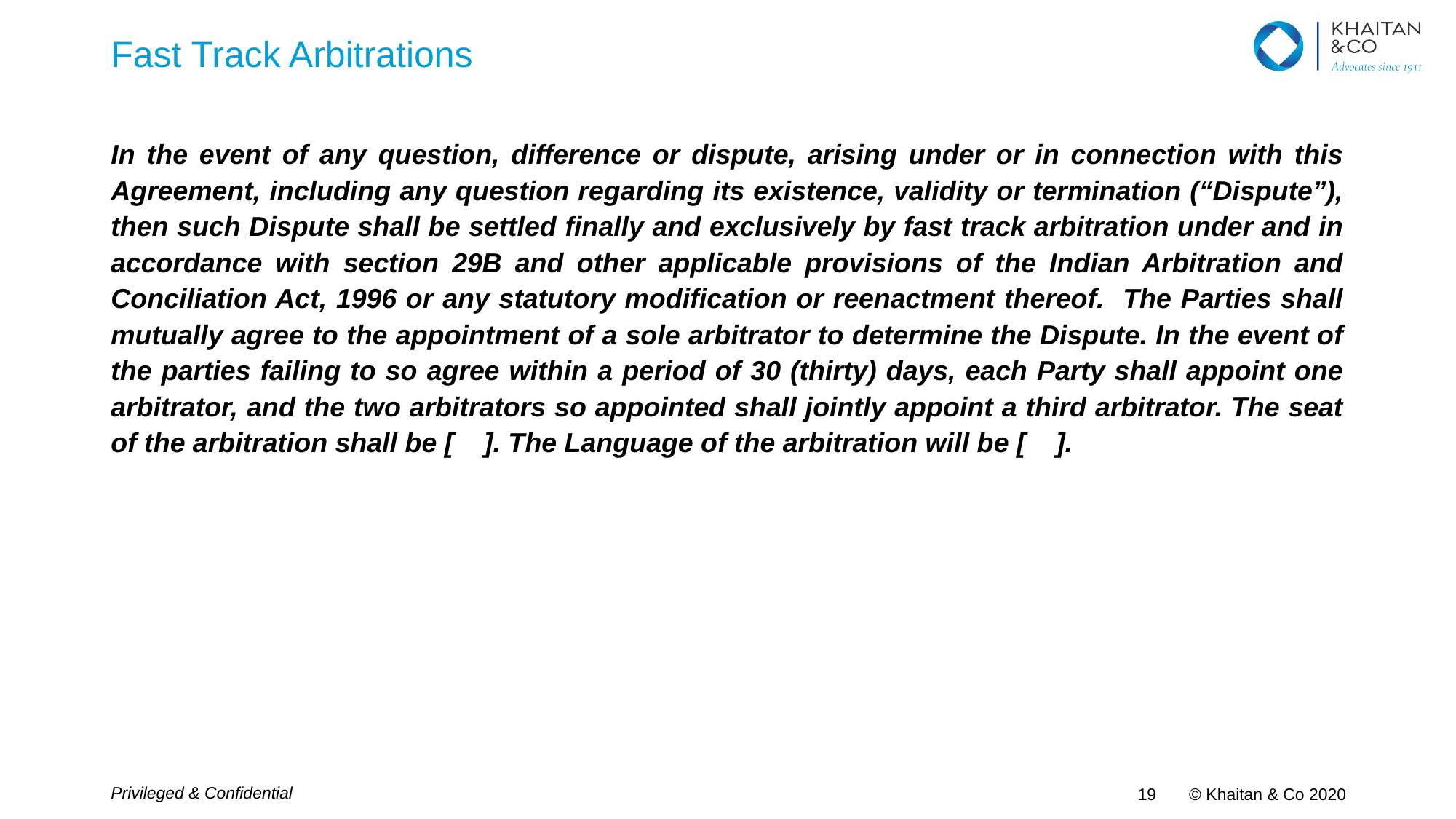

# Fast Track Arbitrations
In the event of any question, difference or dispute, arising under or in connection with this Agreement, including any question regarding its existence, validity or termination (“Dispute”), then such Dispute shall be settled finally and exclusively by fast track arbitration under and in accordance with section 29B and other applicable provisions of the Indian Arbitration and Conciliation Act, 1996 or any statutory modification or reenactment thereof.  The Parties shall mutually agree to the appointment of a sole arbitrator to determine the Dispute. In the event of the parties failing to so agree within a period of 30 (thirty) days, each Party shall appoint one arbitrator, and the two arbitrators so appointed shall jointly appoint a third arbitrator. The seat of the arbitration shall be [    ]. The Language of the arbitration will be [    ].
Privileged & Confidential
19
© Khaitan & Co 2020